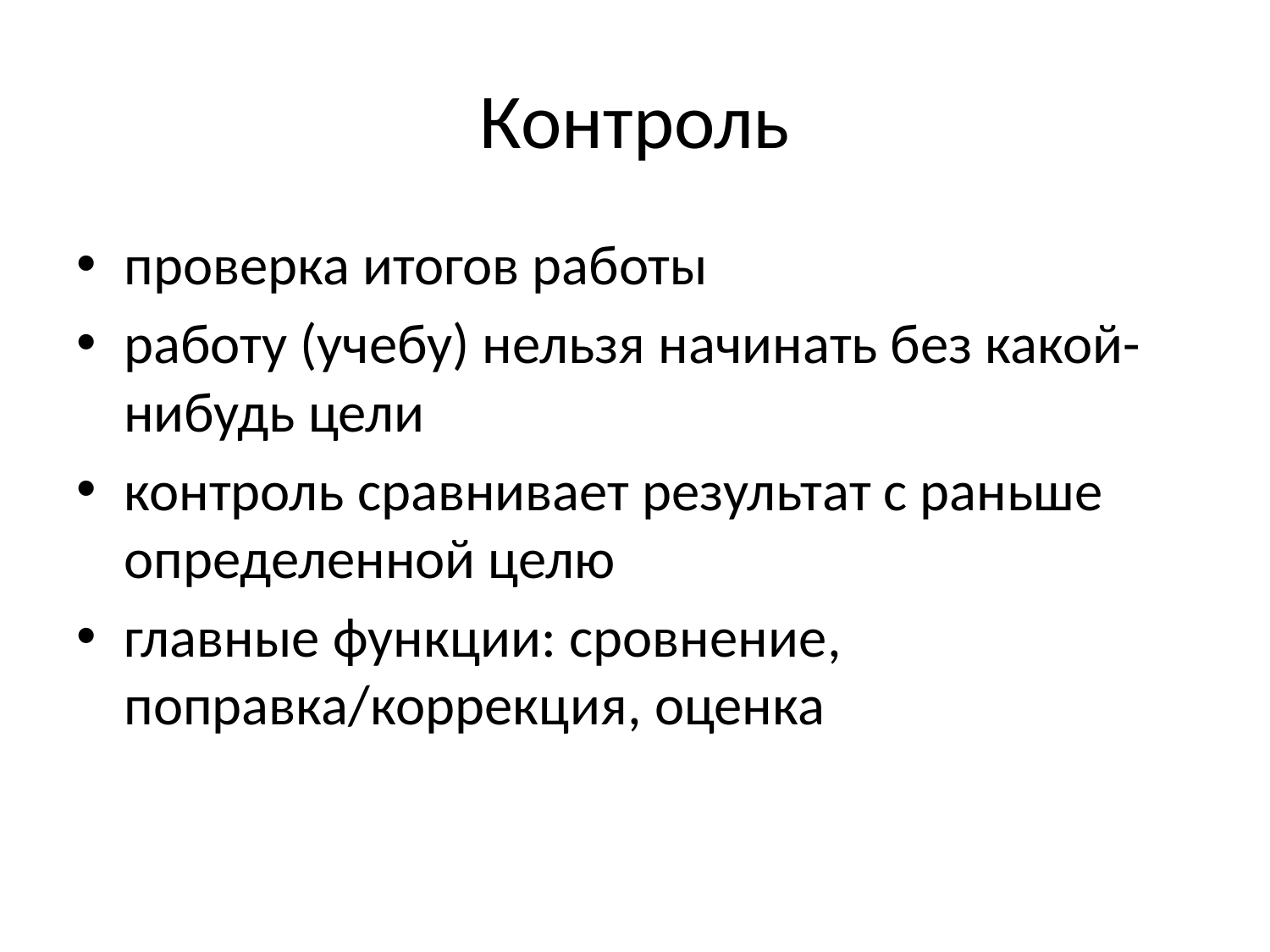

# Контроль
проверка итогов работы
работу (учебу) нельзя начинать без какой-нибудь цели
контроль сравнивает результат с раньше определенной целю
главные функции: сровнение, поправка/коррекция, оценка